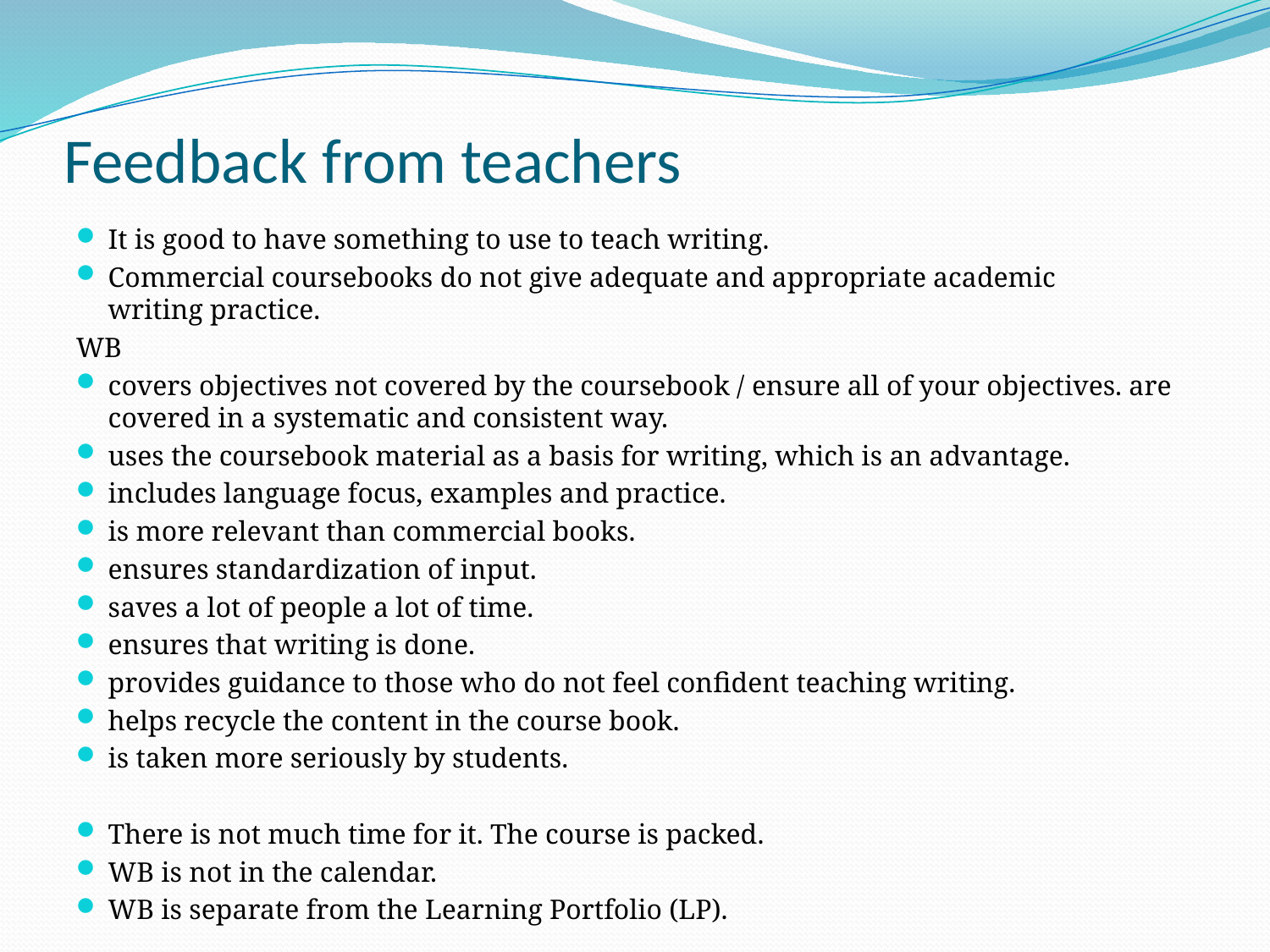

# Feedback from teachers
It is good to have something to use to teach writing.
Commercial coursebooks do not give adequate and appropriate academic
writing practice.
WB
covers objectives not covered by the coursebook / ensure all of your objectives. are covered in a systematic and consistent way.
uses the coursebook material as a basis for writing, which is an advantage.
includes language focus, examples and practice.
is more relevant than commercial books.
ensures standardization of input.
saves a lot of people a lot of time.
ensures that writing is done.
provides guidance to those who do not feel confident teaching writing.
helps recycle the content in the course book.
is taken more seriously by students.

There is not much time for it. The course is packed.
WB is not in the calendar.
WB is separate from the Learning Portfolio (LP).